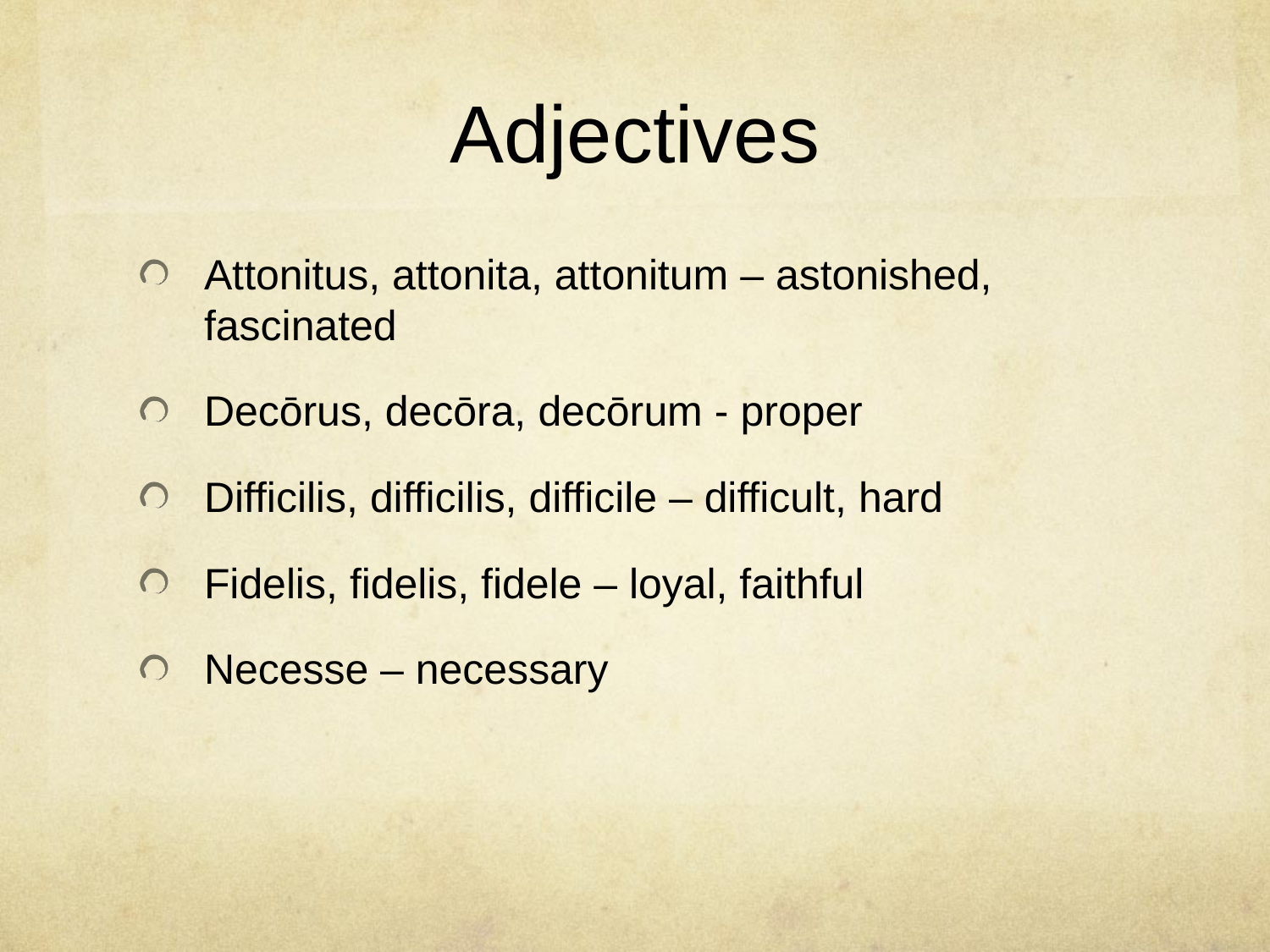

# Adjectives
Attonitus, attonita, attonitum – astonished, fascinated
Decōrus, decōra, decōrum - proper
Difficilis, difficilis, difficile – difficult, hard
Fidelis, fidelis, fidele – loyal, faithful
Necesse – necessary